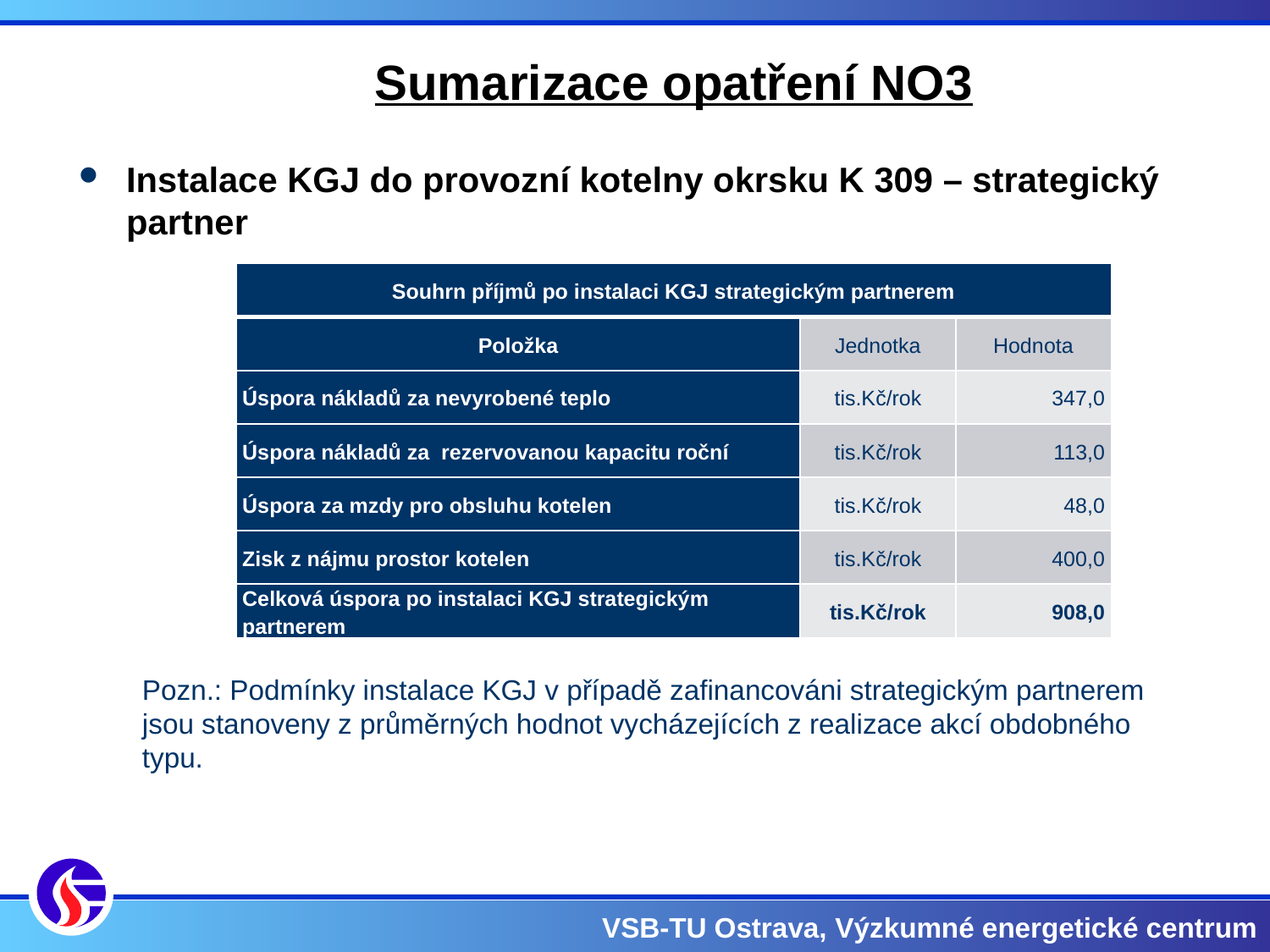

Sumarizace opatření NO3
Instalace KGJ do provozní kotelny okrsku K 309 – strategický partner

Pozn.: Podmínky instalace KGJ v případě zafinancováni strategickým partnerem jsou stanoveny z průměrných hodnot vycházejících z realizace akcí obdobného typu.

| Souhrn příjmů po instalaci KGJ strategickým partnerem |  |  |
| --- | --- | --- |
| Položka | Jednotka | Hodnota |
| Úspora nákladů za nevyrobené teplo | tis.Kč/rok | 347,0 |
| Úspora nákladů za rezervovanou kapacitu roční | tis.Kč/rok | 113,0 |
| Úspora za mzdy pro obsluhu kotelen | tis.Kč/rok | 48,0 |
| Zisk z nájmu prostor kotelen | tis.Kč/rok | 400,0 |
| Celková úspora po instalaci KGJ strategickým partnerem | tis.Kč/rok | 908,0 |